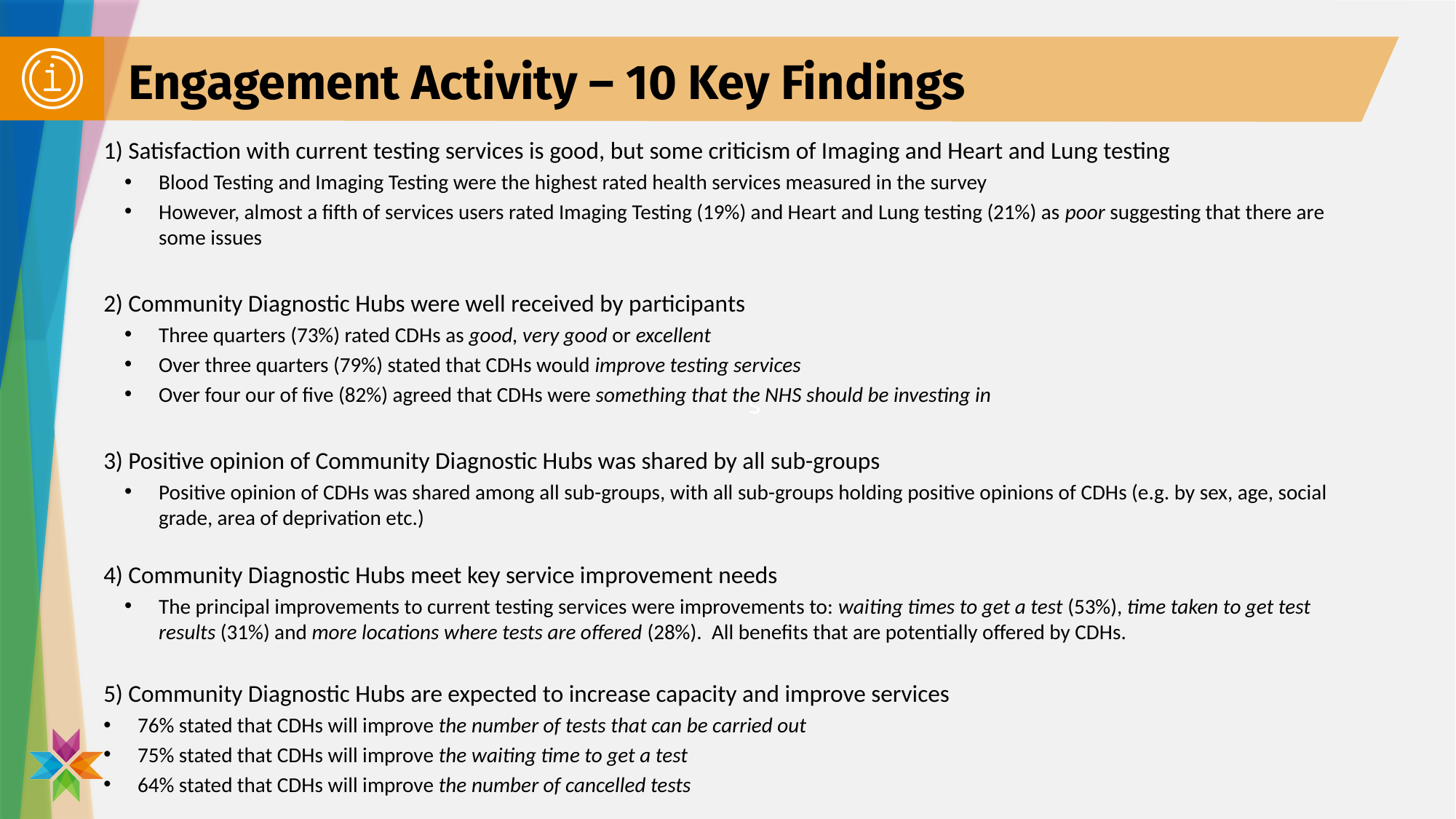

# Engagement Activity – 10 Key Findings
1) Satisfaction with current testing services is good, but some criticism of Imaging and Heart and Lung testing
Blood Testing and Imaging Testing were the highest rated health services measured in the survey
However, almost a fifth of services users rated Imaging Testing (19%) and Heart and Lung testing (21%) as poor suggesting that there are some issues

2) Community Diagnostic Hubs were well received by participants
Three quarters (73%) rated CDHs as good, very good or excellent
Over three quarters (79%) stated that CDHs would improve testing services
Over four our of five (82%) agreed that CDHs were something that the NHS should be investing in

3) Positive opinion of Community Diagnostic Hubs was shared by all sub-groups
Positive opinion of CDHs was shared among all sub-groups, with all sub-groups holding positive opinions of CDHs (e.g. by sex, age, social grade, area of deprivation etc.)

4) Community Diagnostic Hubs meet key service improvement needs
The principal improvements to current testing services were improvements to: waiting times to get a test (53%), time taken to get test results (31%) and more locations where tests are offered (28%).  All benefits that are potentially offered by CDHs.

5) Community Diagnostic Hubs are expected to increase capacity and improve services
76% stated that CDHs will improve the number of tests that can be carried out
75% stated that CDHs will improve the waiting time to get a test
64% stated that CDHs will improve the number of cancelled tests